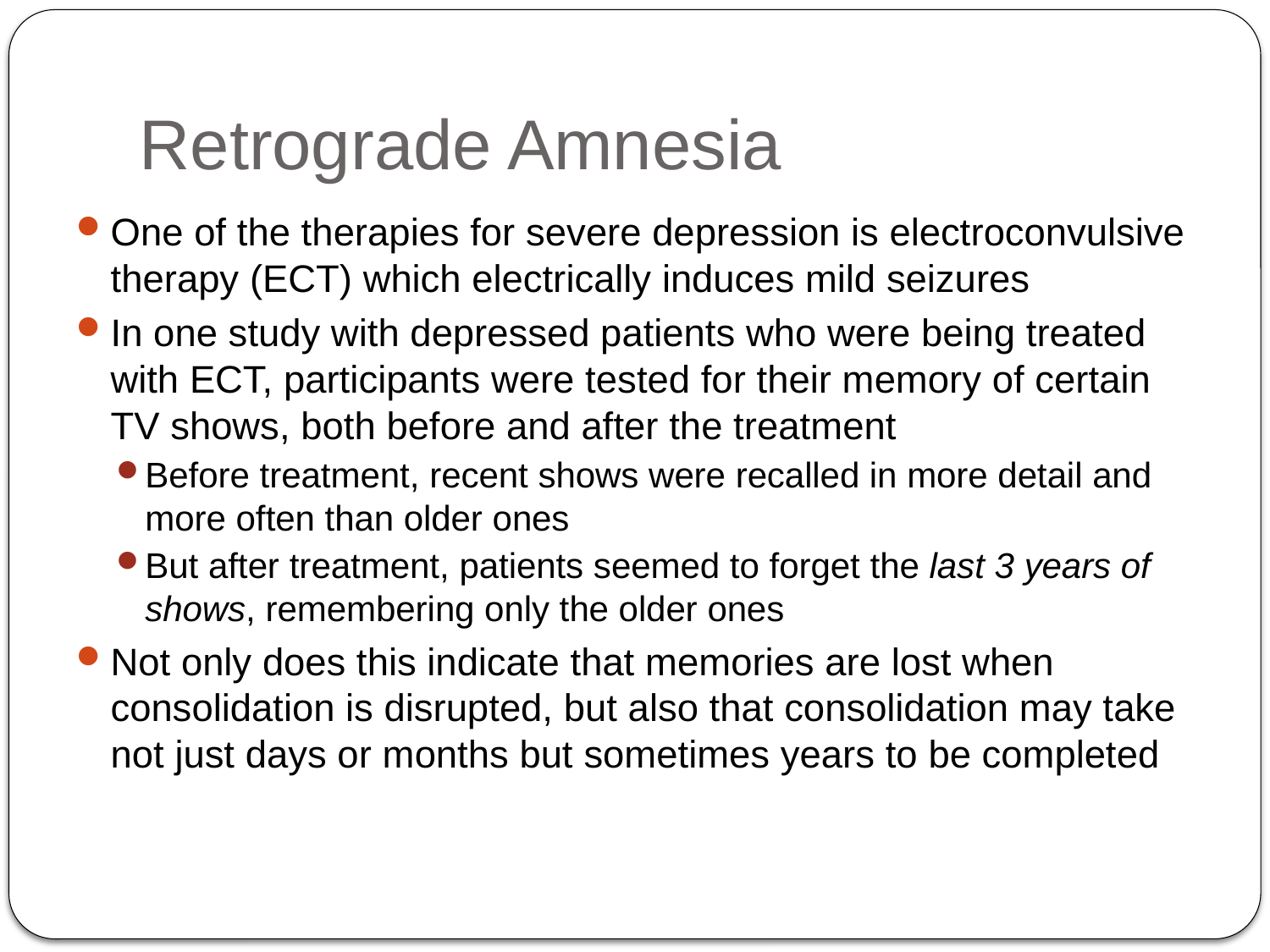

# Retrograde Amnesia
One of the therapies for severe depression is electroconvulsive therapy (ECT) which electrically induces mild seizures
In one study with depressed patients who were being treated with ECT, participants were tested for their memory of certain TV shows, both before and after the treatment
Before treatment, recent shows were recalled in more detail and more often than older ones
But after treatment, patients seemed to forget the last 3 years of shows, remembering only the older ones
Not only does this indicate that memories are lost when consolidation is disrupted, but also that consolidation may take not just days or months but sometimes years to be completed